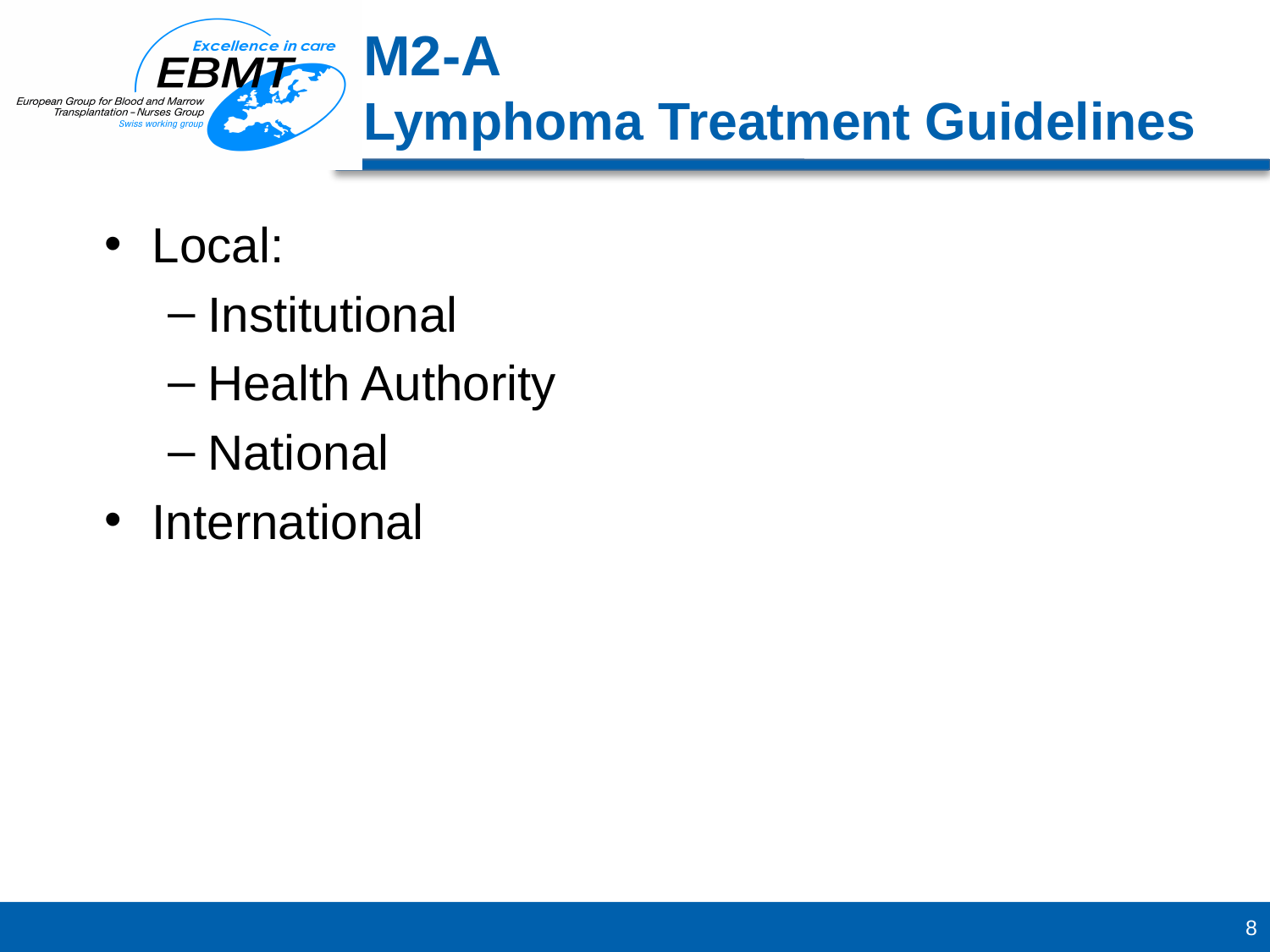

Local:
Institutional
Health Authority
National
International
M2-A
Lymphoma Treatment Guidelines